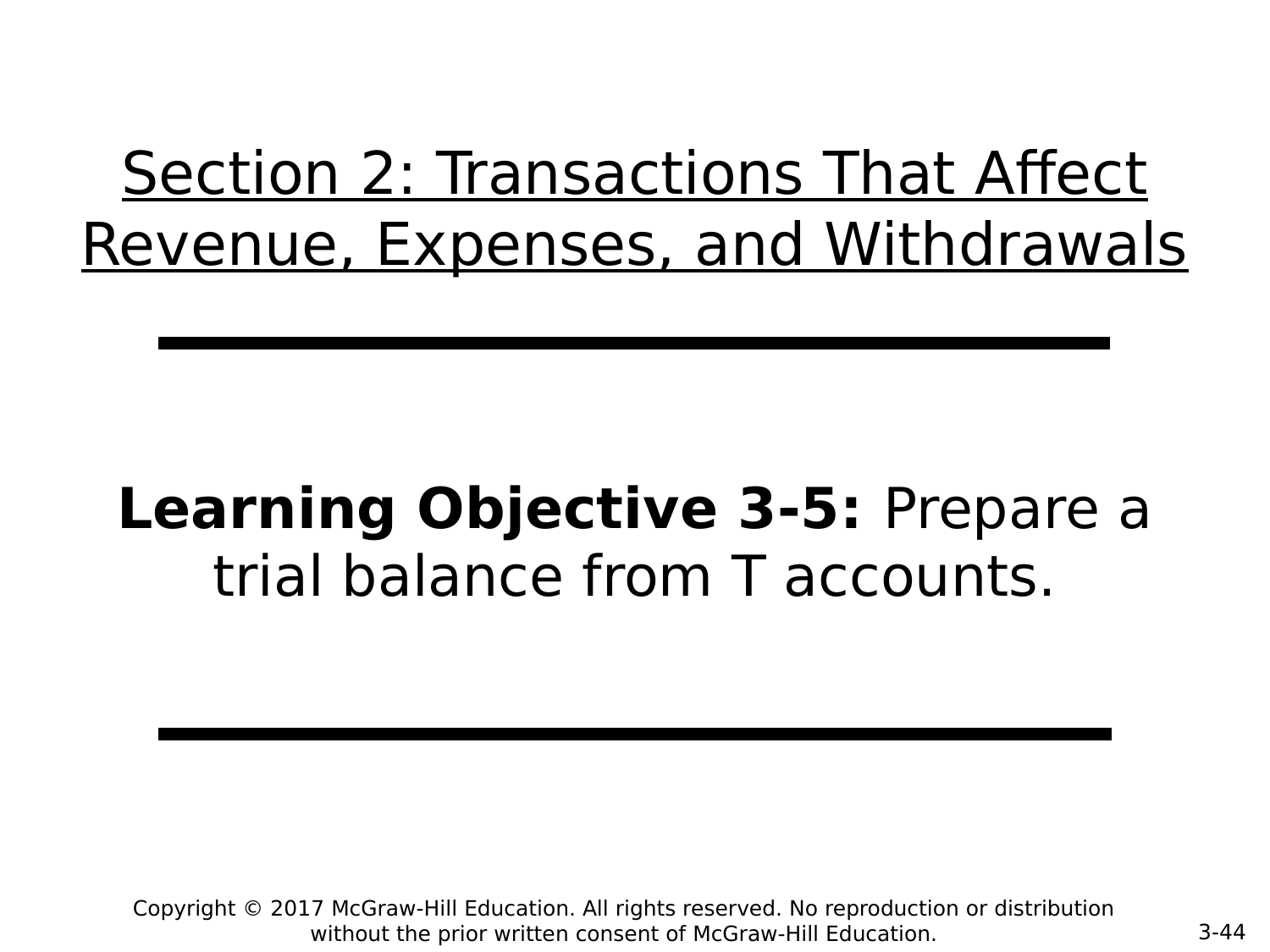

# Section 2: Transactions That Affect Revenue, Expenses, and Withdrawals
Learning Objective 3-5: Prepare a trial balance from T accounts.